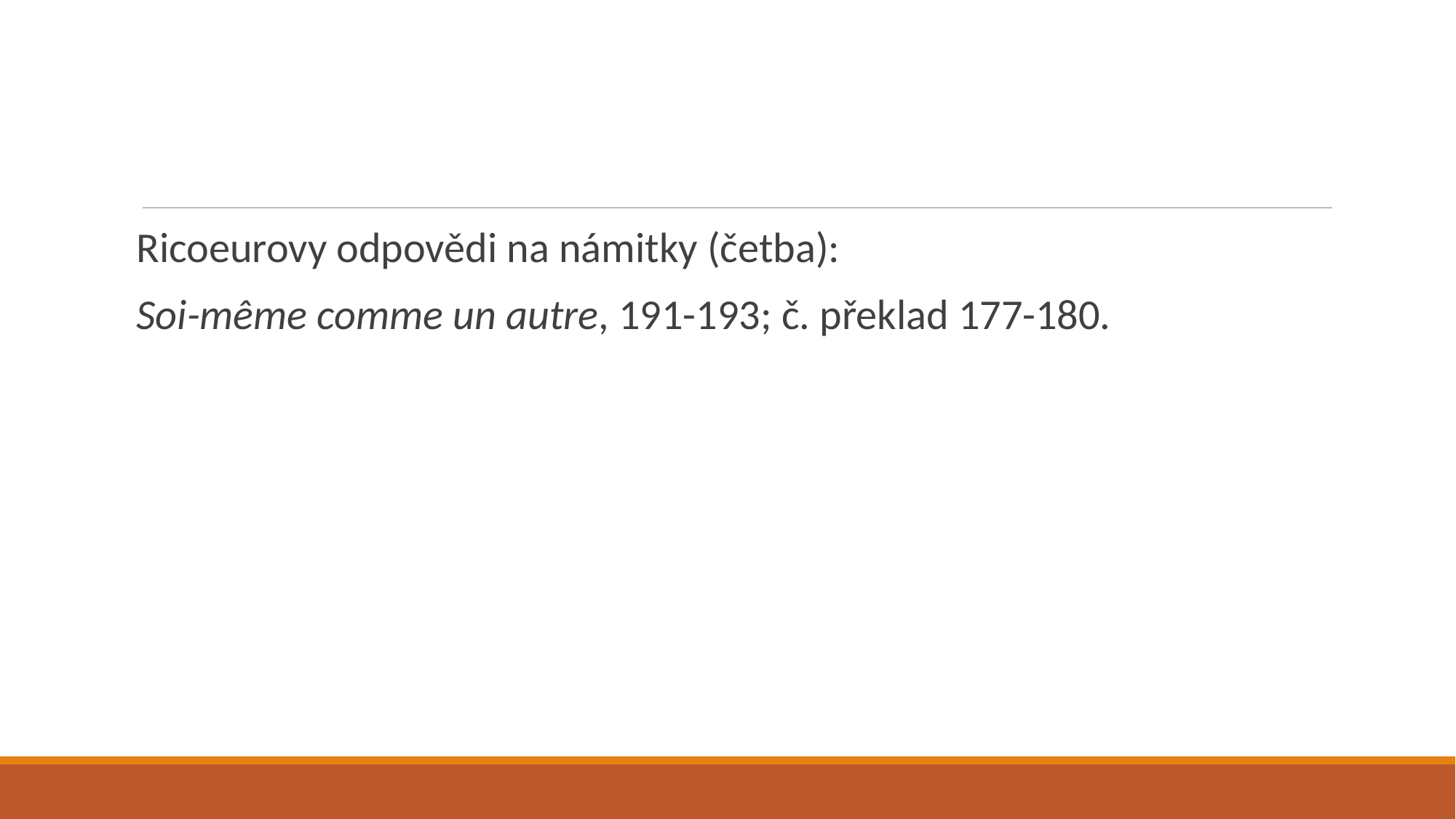

#
Ricoeurovy odpovědi na námitky (četba):
Soi-même comme un autre, 191-193; č. překlad 177-180.